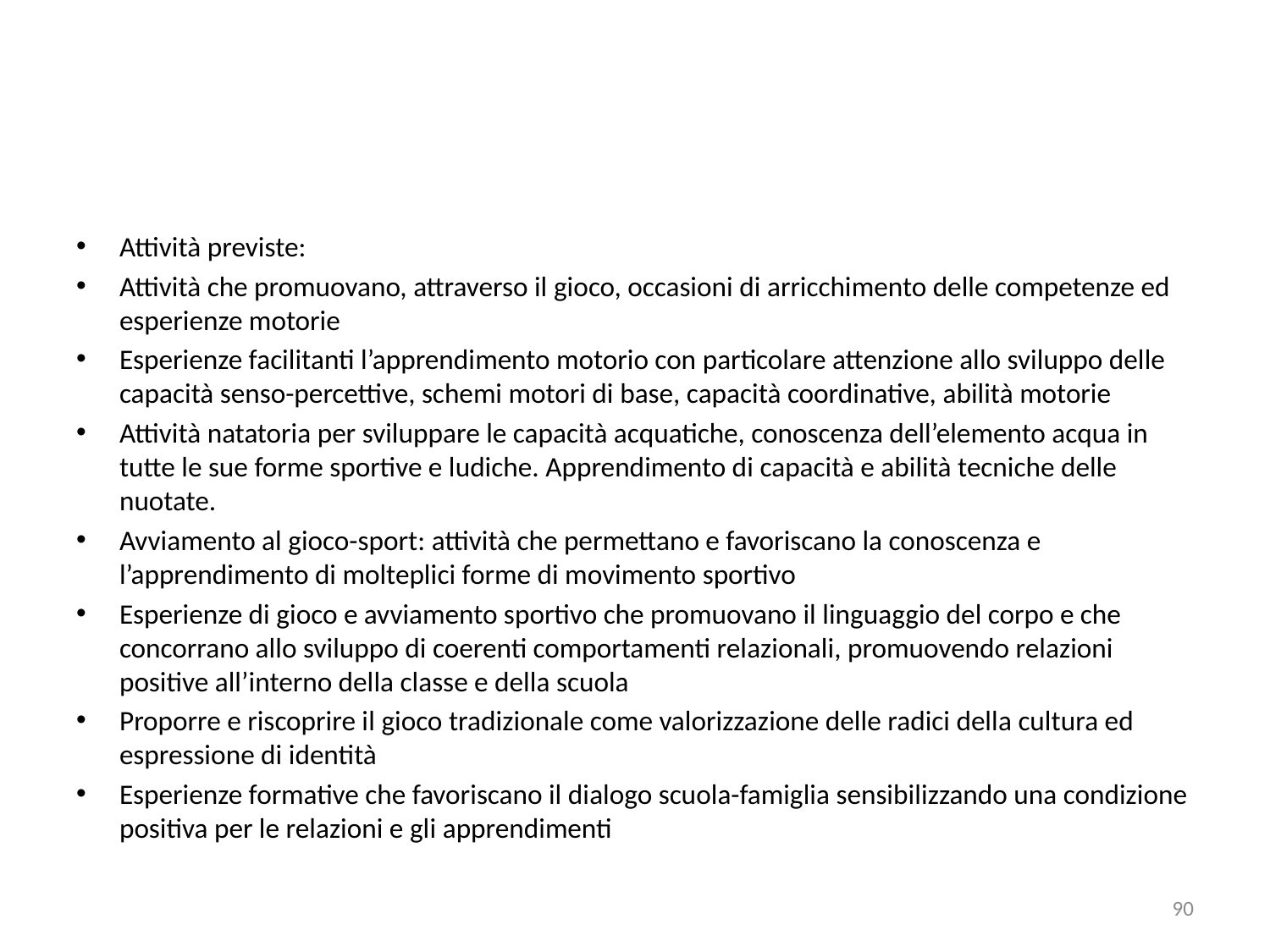

Attività previste:
Attività che promuovano, attraverso il gioco, occasioni di arricchimento delle competenze ed esperienze motorie
Esperienze facilitanti l’apprendimento motorio con particolare attenzione allo sviluppo delle capacità senso-percettive, schemi motori di base, capacità coordinative, abilità motorie
Attività natatoria per sviluppare le capacità acquatiche, conoscenza dell’elemento acqua in tutte le sue forme sportive e ludiche. Apprendimento di capacità e abilità tecniche delle nuotate.
Avviamento al gioco-sport: attività che permettano e favoriscano la conoscenza e l’apprendimento di molteplici forme di movimento sportivo
Esperienze di gioco e avviamento sportivo che promuovano il linguaggio del corpo e che concorrano allo sviluppo di coerenti comportamenti relazionali, promuovendo relazioni positive all’interno della classe e della scuola
Proporre e riscoprire il gioco tradizionale come valorizzazione delle radici della cultura ed espressione di identità
Esperienze formative che favoriscano il dialogo scuola-famiglia sensibilizzando una condizione positiva per le relazioni e gli apprendimenti
90